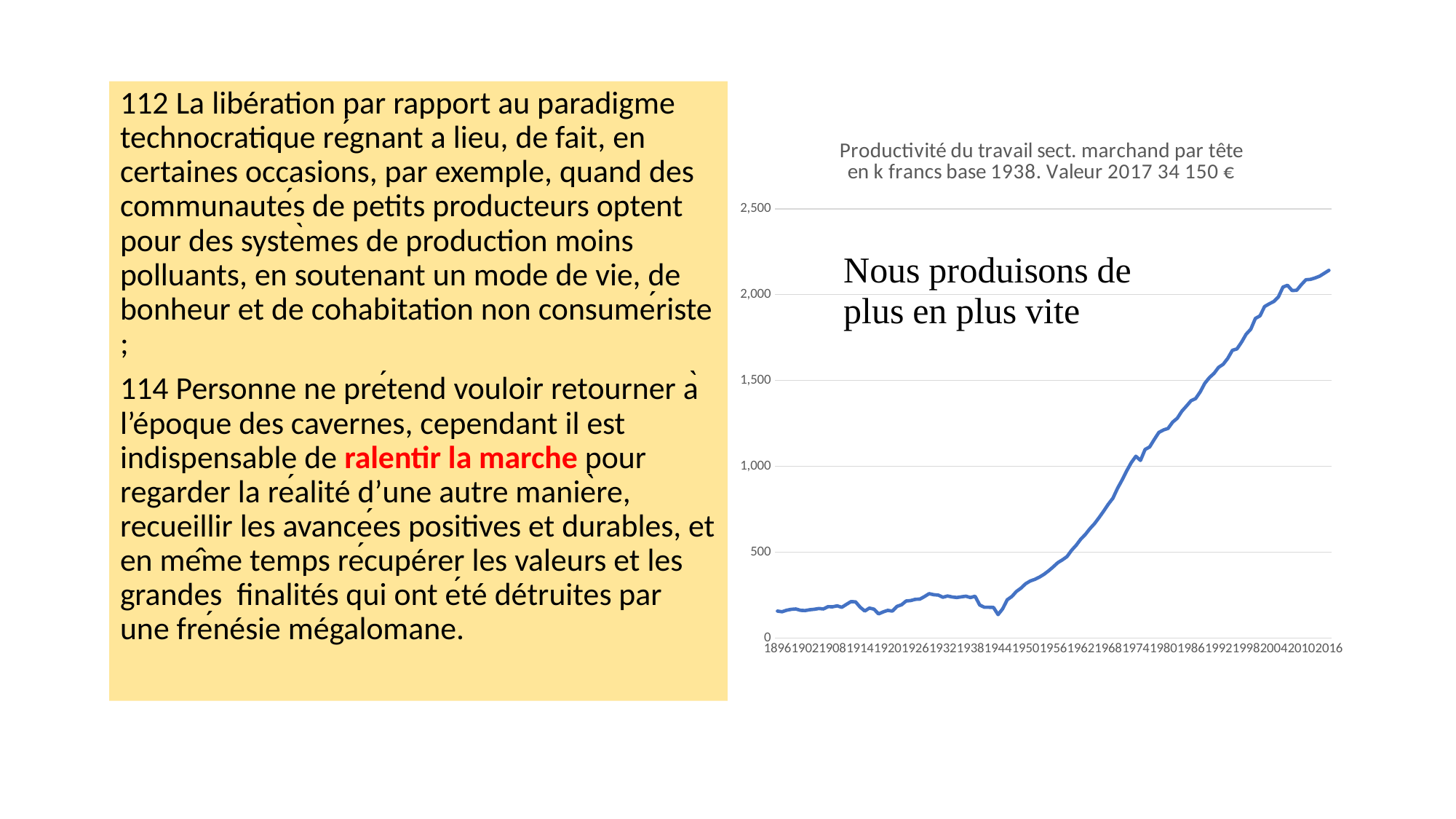

112 La libération par rapport au paradigme technocratique régnant a lieu, de fait, en certaines occasions, par exemple, quand des communautés de petits producteurs optent pour des systèmes de production moins polluants, en soutenant un mode de vie, de bonheur et de cohabitation non consumériste ;
114 Personne ne prétend vouloir retourner à l’époque des cavernes, cependant il est indispensable de ralentir la marche pour regarder la réalité d’une autre manière, recueillir les avancées positives et durables, et en même temps récupérer les valeurs et les grandes  finalités qui ont été détruites par une frénésie mégalomane.

### Chart: Productivité du travail sect. marchand par tête
en k francs base 1938. Valeur 2017 34 150 €

| Category | Productivité du travail sect. marchand par tête |
|---|---|
| 1896 | 156.631 |
| 1897 | 152.85 |
| 1898 | 161.644 |
| 1899 | 166.906 |
| 1900 | 168.961 |
| 1901 | 161.143 |
| 1902 | 159.577 |
| 1903 | 164.434 |
| 1904 | 167.225 |
| 1905 | 171.698 |
| 1906 | 169.189 |
| 1907 | 182.293 |
| 1908 | 181.629 |
| 1909 | 187.166 |
| 1910 | 178.748 |
| 1911 | 195.782 |
| 1912 | 211.938 |
| 1913 | 210.167 |
| 1914 | 179.258 |
| 1915 | 156.96 |
| 1916 | 174.175 |
| 1917 | 167.912 |
| 1918 | 140.448 |
| 1919 | 151.977 |
| 1920 | 160.854 |
| 1921 | 156.719 |
| 1922 | 183.996 |
| 1923 | 193.466 |
| 1924 | 215.525 |
| 1925 | 218.014 |
| 1926 | 225.22 |
| 1927 | 226.435 |
| 1928 | 241.252 |
| 1929 | 257.961 |
| 1930 | 252.099 |
| 1931 | 249.812 |
| 1932 | 237.269 |
| 1933 | 244.473 |
| 1934 | 239.054 |
| 1935 | 235.676 |
| 1936 | 239.488 |
| 1937 | 243.152 |
| 1938 | 235.543 |
| 1939 | 243.287 |
| 1940 | 192.218 |
| 1941 | 179.168 |
| 1942 | 178.878 |
| 1943 | 177.865 |
| 1944 | 135.978 |
| 1945 | 170.154 |
| 1946 | 222.364 |
| 1947 | 241.606 |
| 1948 | 270.985 |
| 1949 | 290.597 |
| 1950 | 315.767 |
| 1951 | 331.872 |
| 1952 | 341.276 |
| 1953 | 354.385 |
| 1954 | 370.763 |
| 1955 | 391.056 |
| 1956 | 413.854 |
| 1957 | 438.584 |
| 1958 | 454.761 |
| 1959 | 473.957 |
| 1960 | 510.267 |
| 1961 | 539.912 |
| 1962 | 575.427 |
| 1963 | 603.038 |
| 1964 | 636.878 |
| 1965 | 666.036 |
| 1966 | 701.759 |
| 1967 | 739.294 |
| 1968 | 779.149 |
| 1969 | 813.944 |
| 1970 | 871.088 |
| 1971 | 920.082 |
| 1972 | 973.128 |
| 1973 | 1021.369 |
| 1974 | 1058.444 |
| 1975 | 1033.864 |
| 1976 | 1097.776 |
| 1977 | 1112.835 |
| 1978 | 1156.397 |
| 1979 | 1197.103 |
| 1980 | 1211.441 |
| 1981 | 1220.337 |
| 1982 | 1257.209 |
| 1983 | 1279.523 |
| 1984 | 1320.752 |
| 1985 | 1350.634 |
| 1986 | 1381.8336454 |
| 1987 | 1394.2701482086 |
| 1988 | 1433.5885663880824 |
| 1989 | 1483.6208073550265 |
| 1990 | 1516.7055513590435 |
| 1991 | 1541.124510735924 |
| 1992 | 1576.4162620317768 |
| 1993 | 1594.3874074189391 |
| 1994 | 1628.98561415993 |
| 1995 | 1675.574602724904 |
| 1996 | 1683.9524757385284 |
| 1997 | 1723.35696367081 |
| 1998 | 1769.7152659935548 |
| 1999 | 1798.5616248292497 |
| 2000 | 1861.1515693733074 |
| 2001 | 1876.2268970852313 |
| 2002 | 1930.6374771007029 |
| 2003 | 1946.0825769175085 |
| 2004 | 1959.7051549559312 |
| 2005 | 1986.357145063332 |
| 2006 | 2043.9615022701685 |
| 2007 | 2054.1813097815193 |
| 2008 | 2023.3685901347965 |
| 2009 | 2025.3919587249313 |
| 2010 | 2057.7982300645303 |
| 2011 | 2086.6074052854337 |
| 2012 | 2088.694012690719 |
| 2013 | 2097.048788741482 |
| 2014 | 2107.5340326851897 |
| 2015 | 2124.394304946671 |
| 2016 | 2141.389459386244 |